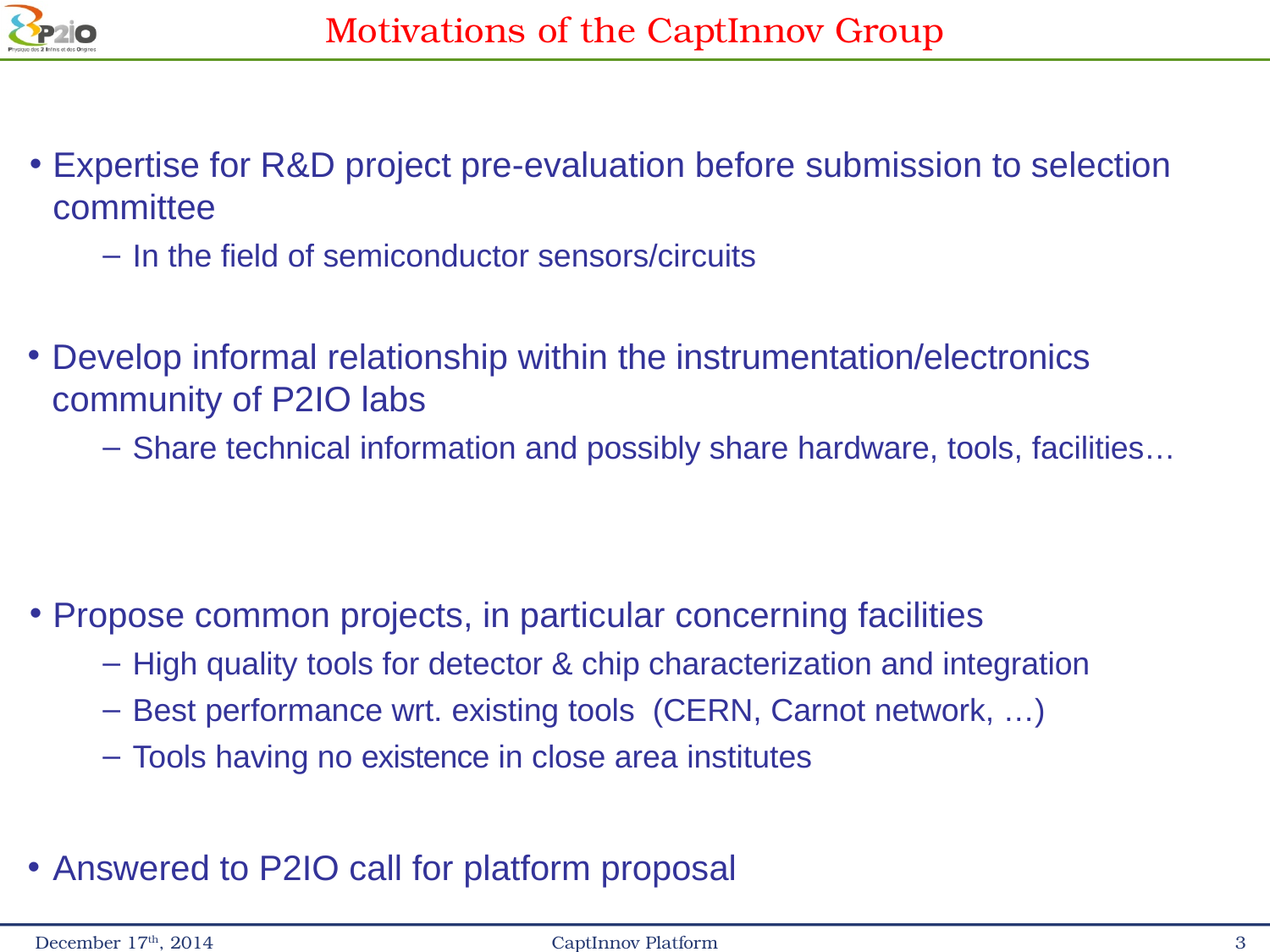

# Motivations of the CaptInnov Group

Expertise for R&D project pre-evaluation before submission to selection committee
In the field of semiconductor sensors/circuits

Develop informal relationship within the instrumentation/electronics  community of P2IO labs
Share technical information and possibly share hardware, tools, facilities…

Propose common projects, in particular concerning facilities
High quality tools for detector & chip characterization and integration
Best performance wrt. existing tools  (CERN, Carnot network, …)
Tools having no existence in close area institutes

Answered to P2IO call for platform proposal

December 17th, 2014
CaptInnov Platform
3